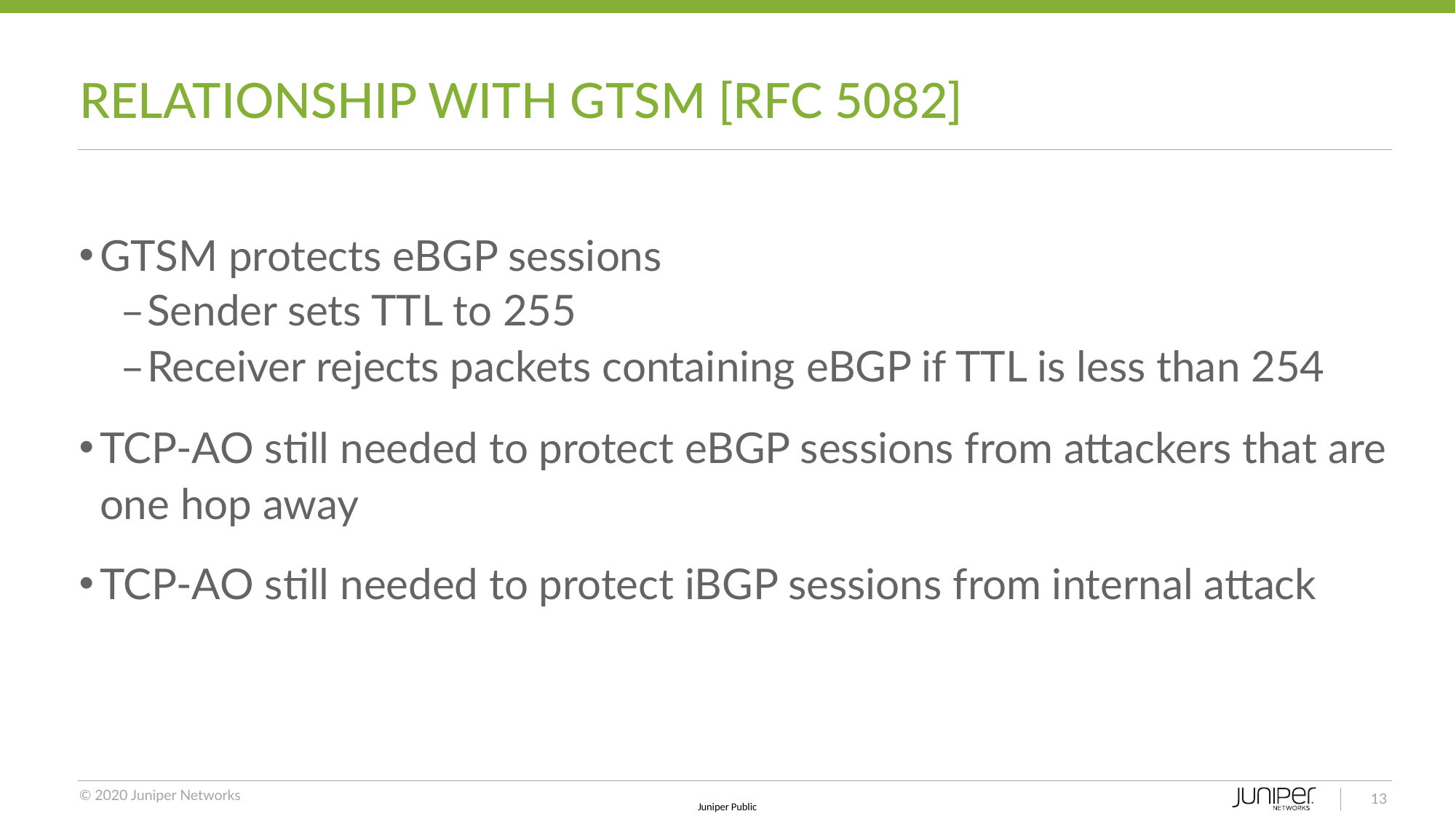

# Relationship with GTSM [RFC 5082]
GTSM protects eBGP sessions
Sender sets TTL to 255
Receiver rejects packets containing eBGP if TTL is less than 254
TCP-AO still needed to protect eBGP sessions from attackers that are one hop away
TCP-AO still needed to protect iBGP sessions from internal attack

13